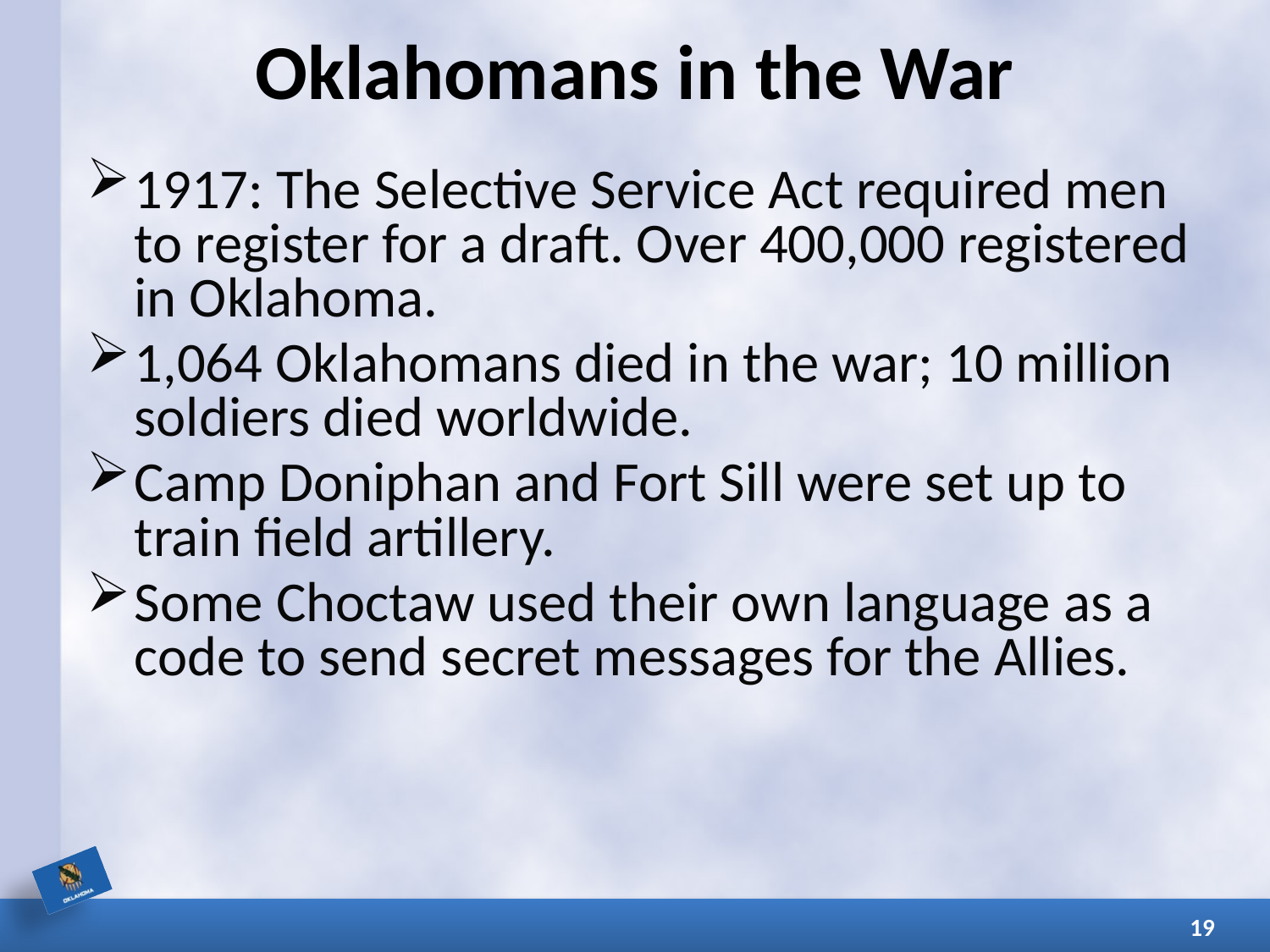

# Oklahomans in the War
1917: The Selective Service Act required men to register for a draft. Over 400,000 registered in Oklahoma.
1,064 Oklahomans died in the war; 10 million soldiers died worldwide.
Camp Doniphan and Fort Sill were set up to train field artillery.
Some Choctaw used their own language as a code to send secret messages for the Allies.

19